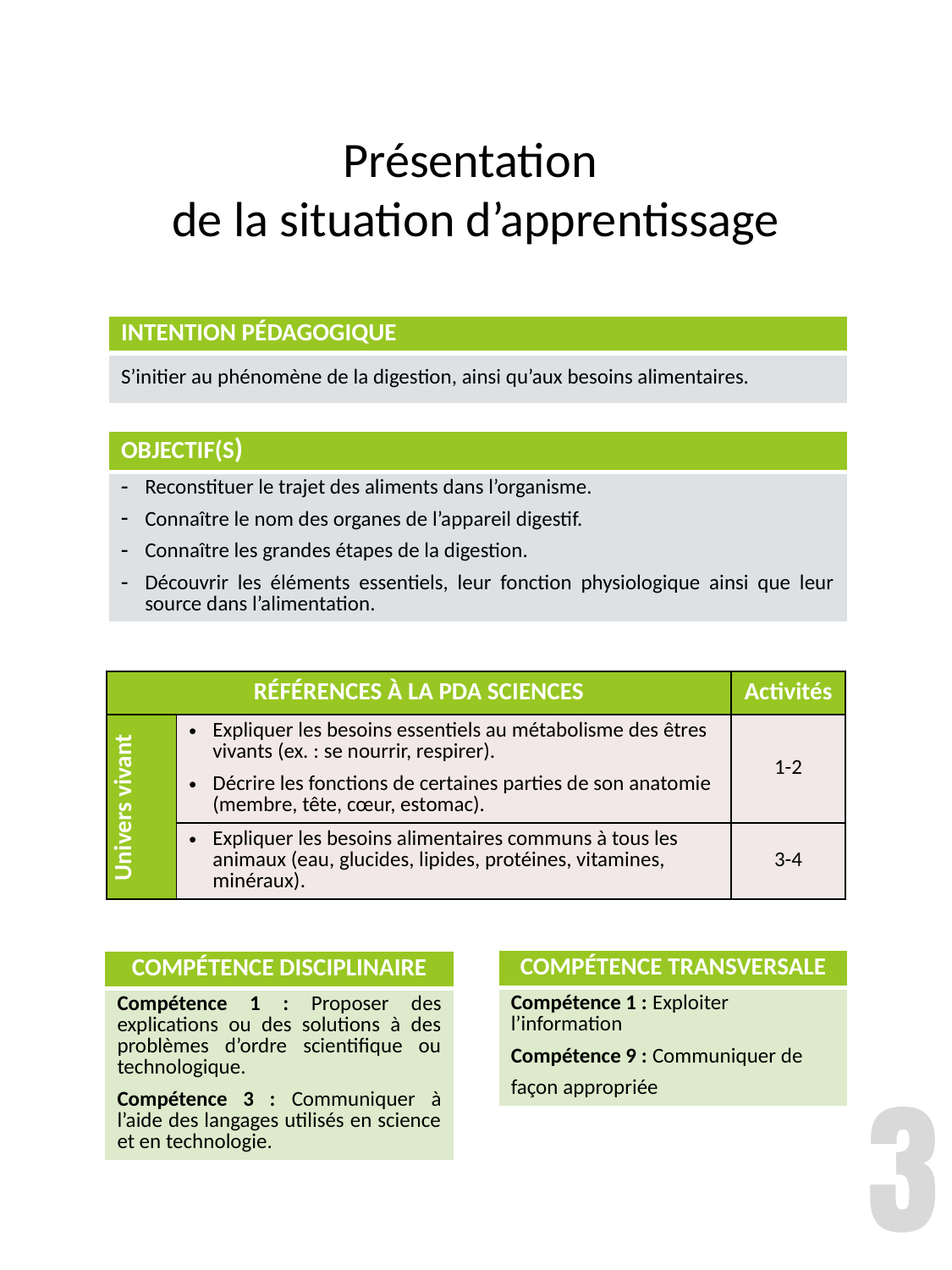

Présentation
de la situation d’apprentissage
| INTENTION PÉDAGOGIQUE |
| --- |
| S’initier au phénomène de la digestion, ainsi qu’aux besoins alimentaires. |
| OBJECTIF(S) |
| --- |
| Reconstituer le trajet des aliments dans l’organisme. Connaître le nom des organes de l’appareil digestif. Connaître les grandes étapes de la digestion. Découvrir les éléments essentiels, leur fonction physiologique ainsi que leur source dans l’alimentation. |
| RÉFÉRENCES À LA PDA SCIENCES |  | Activités |
| --- | --- | --- |
| Univers vivant | Expliquer les besoins essentiels au métabolisme des êtres vivants (ex. : se nourrir, respirer). Décrire les fonctions de certaines parties de son anatomie (membre, tête, cœur, estomac). | 1-2 |
|  | Expliquer les besoins alimentaires communs à tous les animaux (eau, glucides, lipides, protéines, vitamines, minéraux). | 3-4 |
| COMPÉTENCE TRANSVERSALE |
| --- |
| Compétence 1 : Exploiter l’information Compétence 9 : Communiquer de façon appropriée |
| COMPÉTENCE DISCIPLINAIRE |
| --- |
| Compétence 1 : Proposer des explications ou des solutions à des problèmes d’ordre scientifique ou technologique. Compétence 3 : Communiquer à l’aide des langages utilisés en science et en technologie. |
3